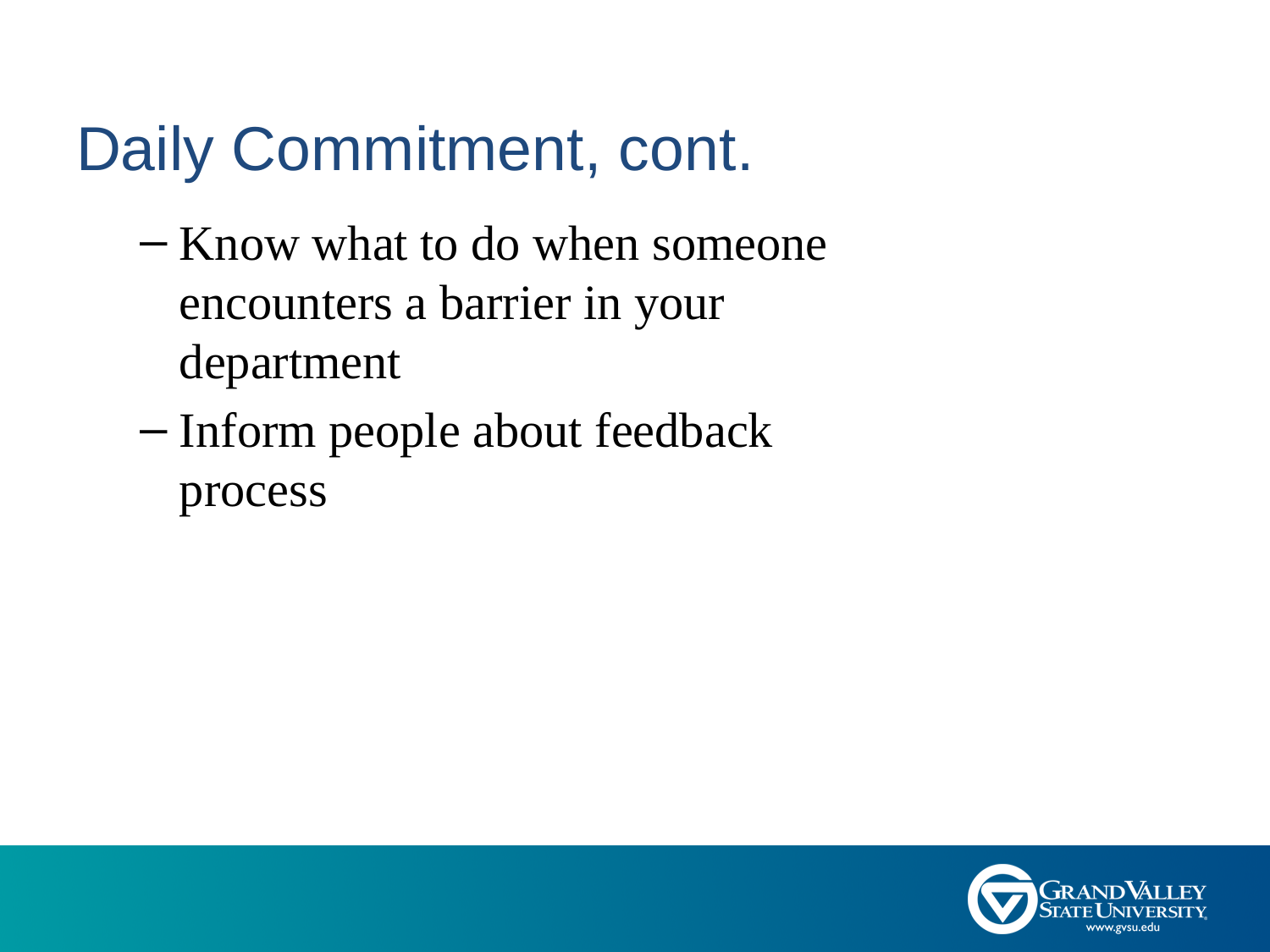

# Daily Commitment, cont.
Know what to do when someone
encounters a barrier in your
department
Inform people about feedback
process